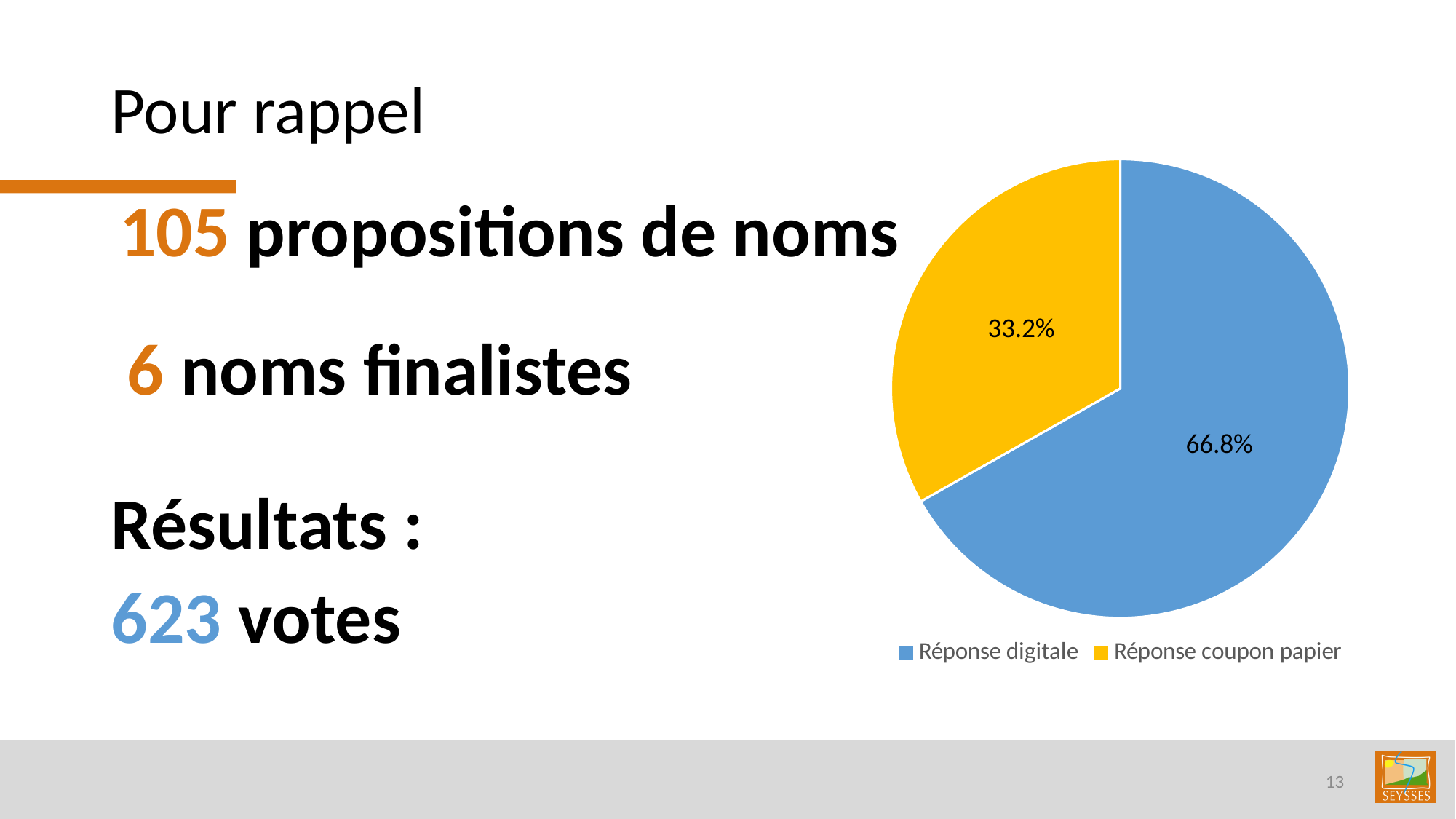

# Pour rappel

### Chart

| Category |  |
|---|---|
| Réponse digitale | 66.8 |
| Réponse coupon papier | 33.2 |
 105 propositions de noms

 6 noms finalistes

Résultats :
623 votes

13